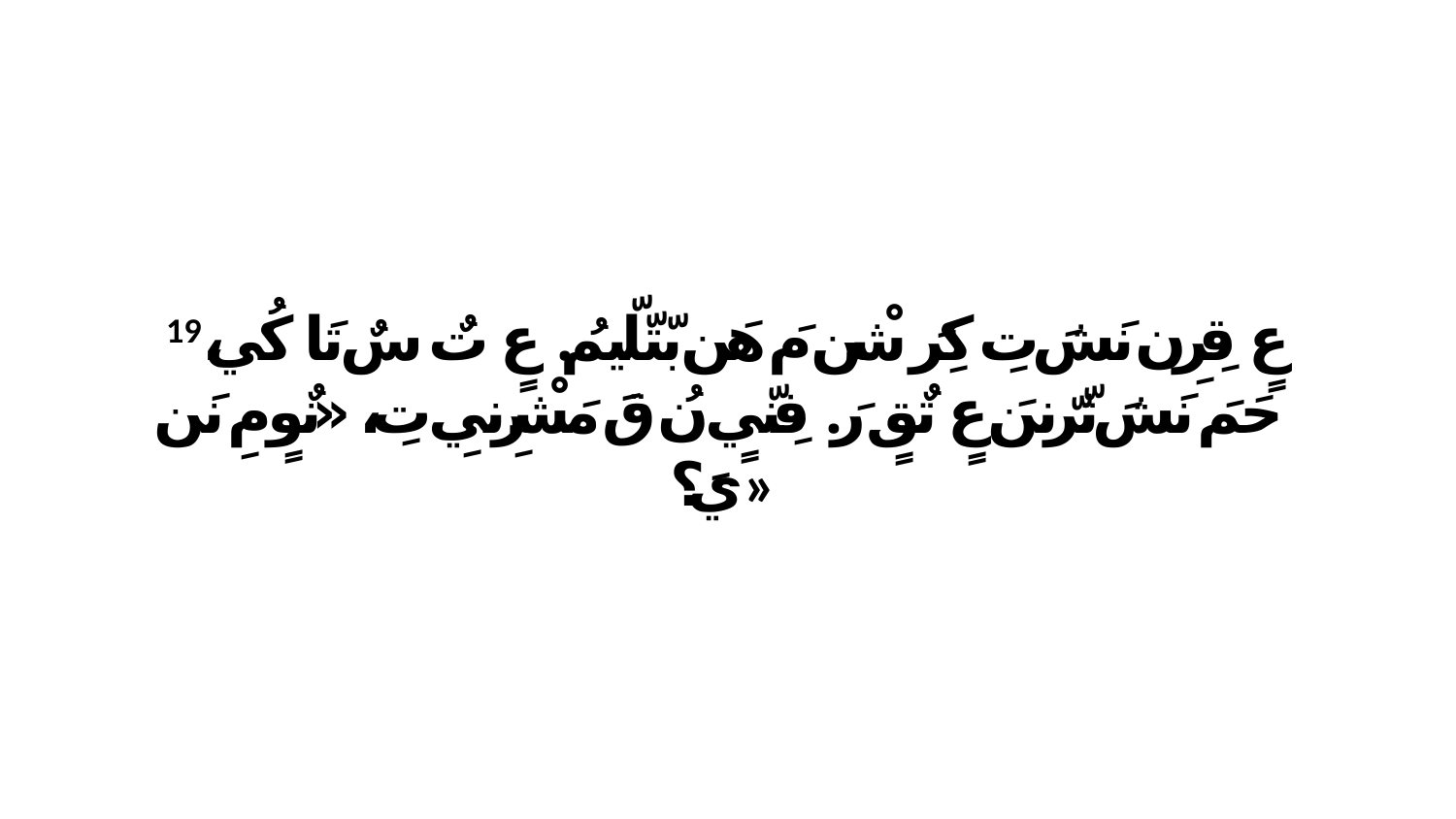

19 عٍ قِرِن نَشَ تِ كِرَ شْن مَ هَن بّتّلّيمُ. عٍ تٌ سٌ تَا كُي، حَمَ نَشَ تّرّننَ عٍ تٌقٍ رَ. فِنّيٍ نُ قَ مَشْرِنيِ تِ، «نٌوٍ مِ نَن يَ؟»